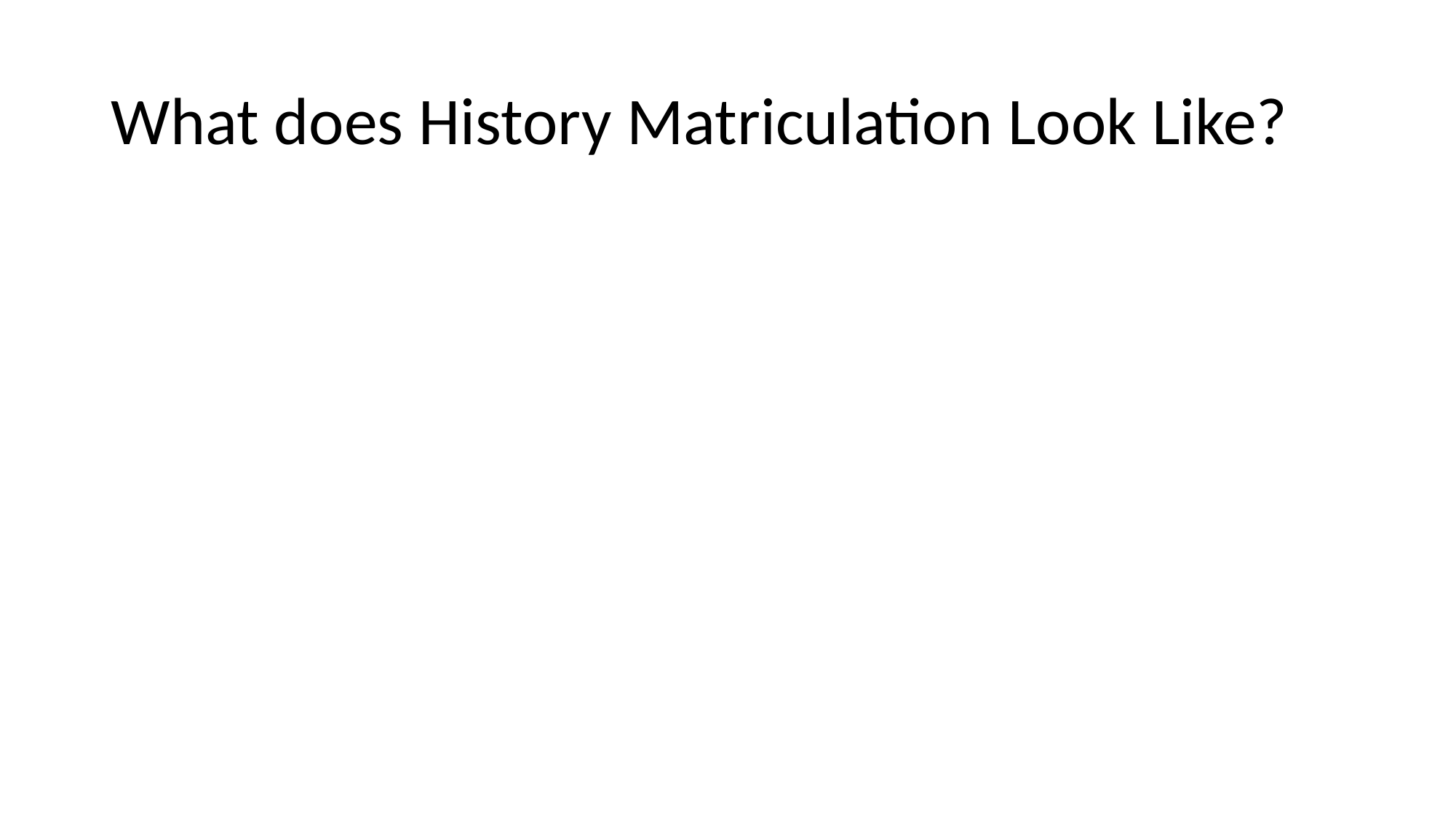

# What does History Matriculation Look Like?